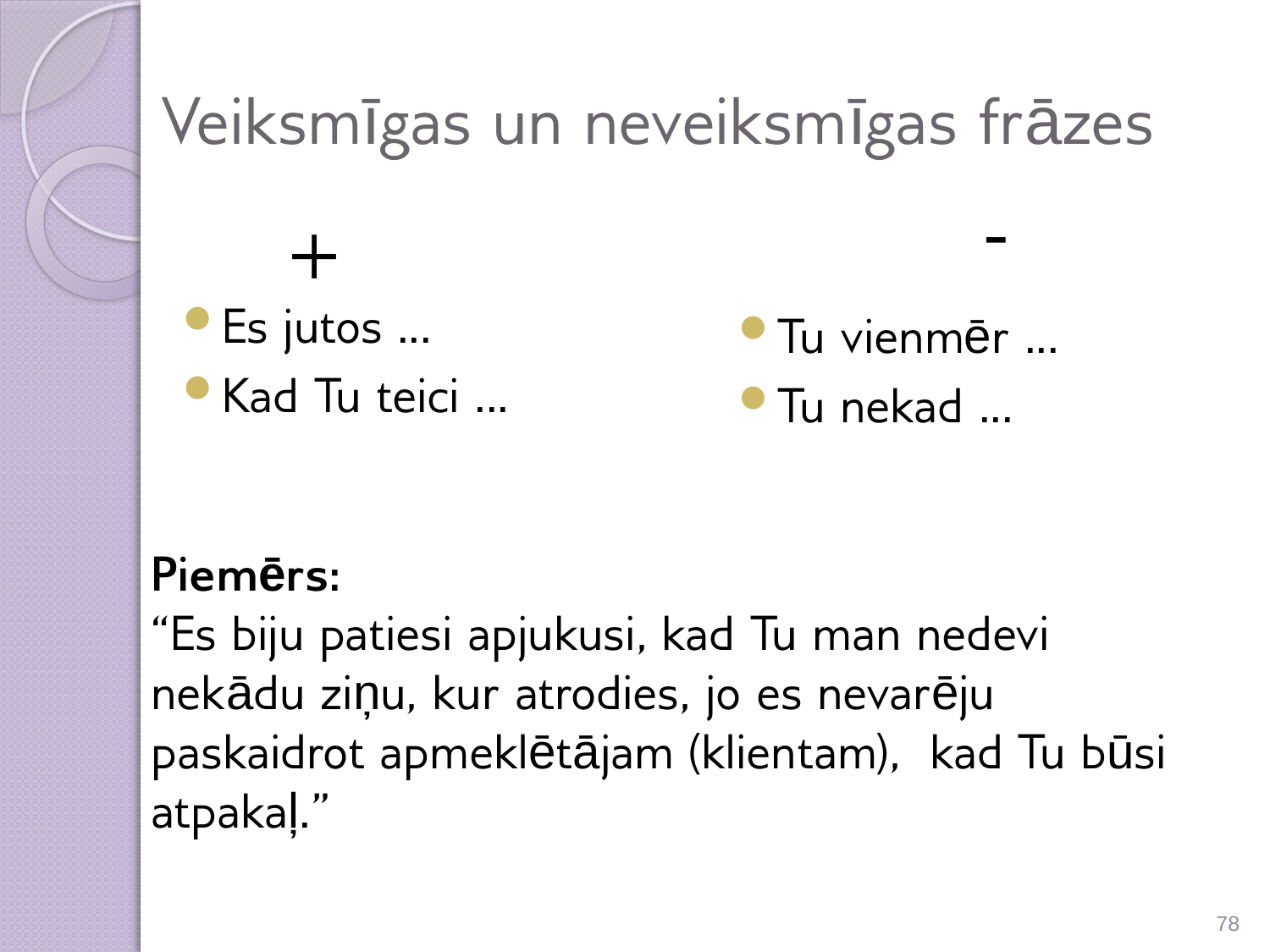

# Veiksmīgas un neveiksmīgas frāzes
-
+
Es jutos ...
Kad Tu teici ...

Tu vienmēr ...
Tu nekad ...
Piemērs:
“Es biju patiesi apjukusi, kad Tu man nedevi nekādu ziņu, kur atrodies, jo es nevarēju paskaidrot apmeklētājam (klientam),  kad Tu būsi atpakaļ.”

78